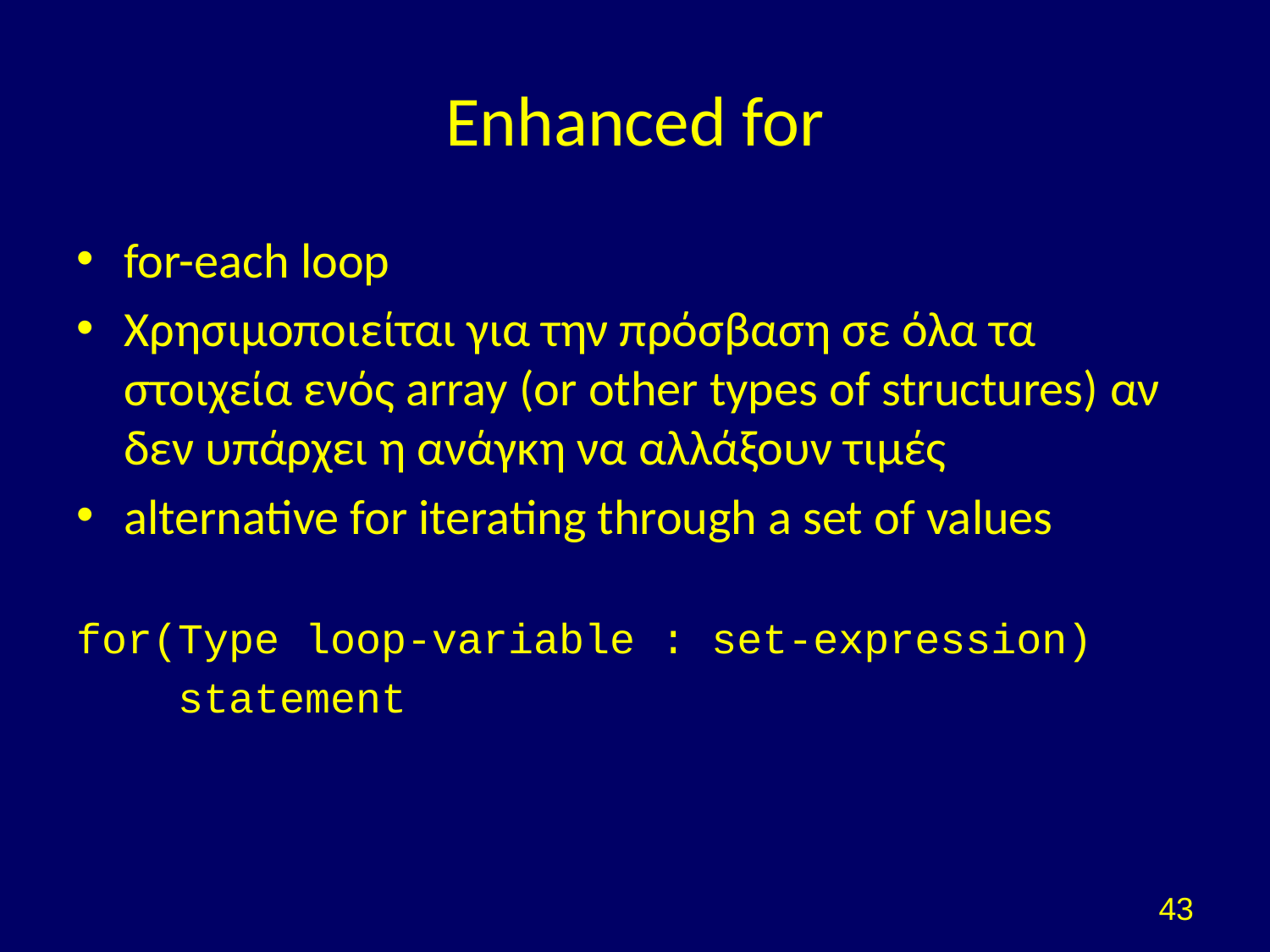

# Enhanced for
for-each loop
Χρησιμοποιείται για την πρόσβαση σε όλα τα στοιχεία ενός array (or other types of structures) αν δεν υπάρχει η ανάγκη να αλλάξουν τιμές
alternative for iterating through a set of values

for(Type loop-variable : set-expression)
    statement

43